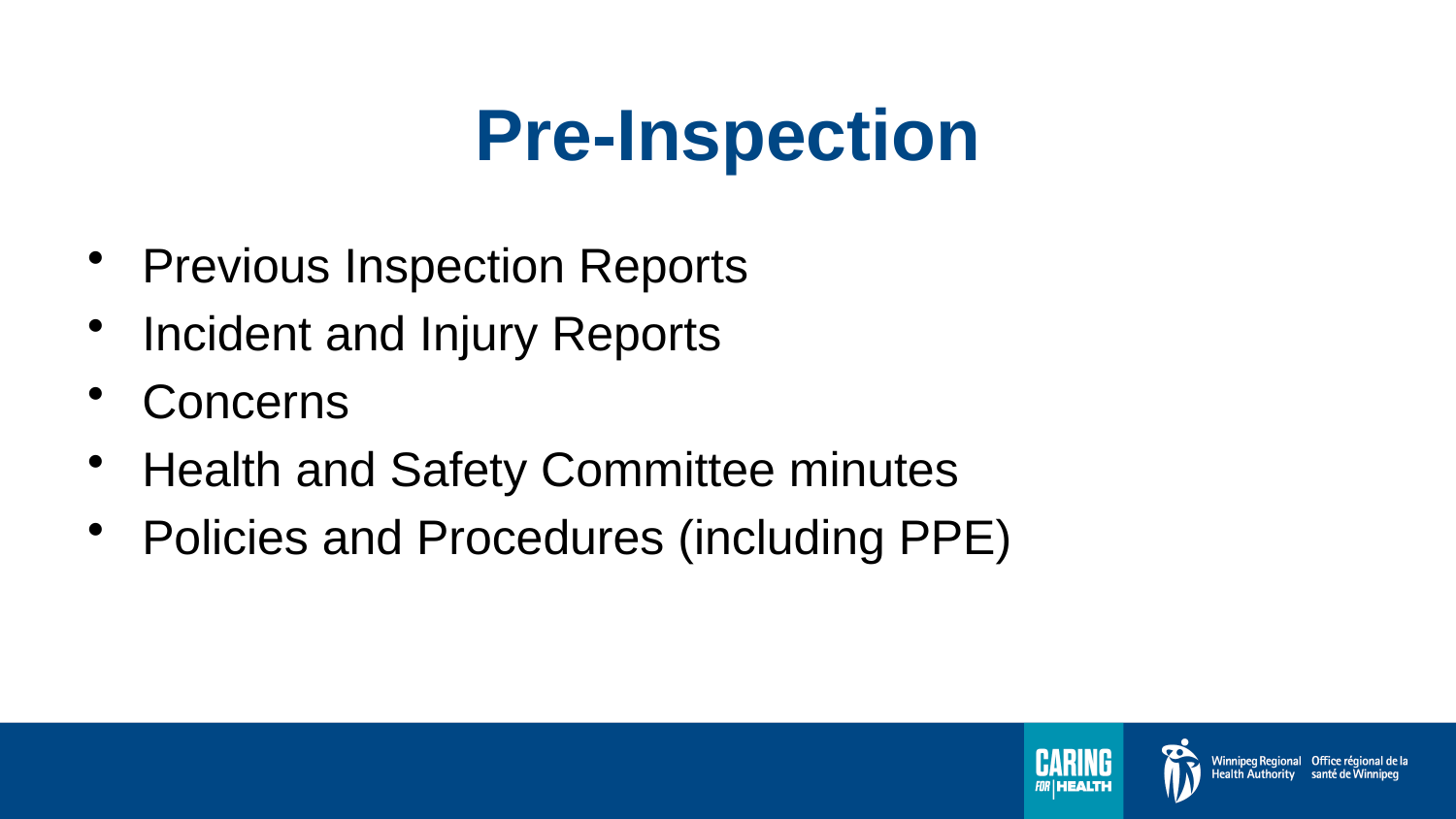

# Pre-Inspection
Previous Inspection Reports
Incident and Injury Reports
Concerns
Health and Safety Committee minutes
Policies and Procedures (including PPE)